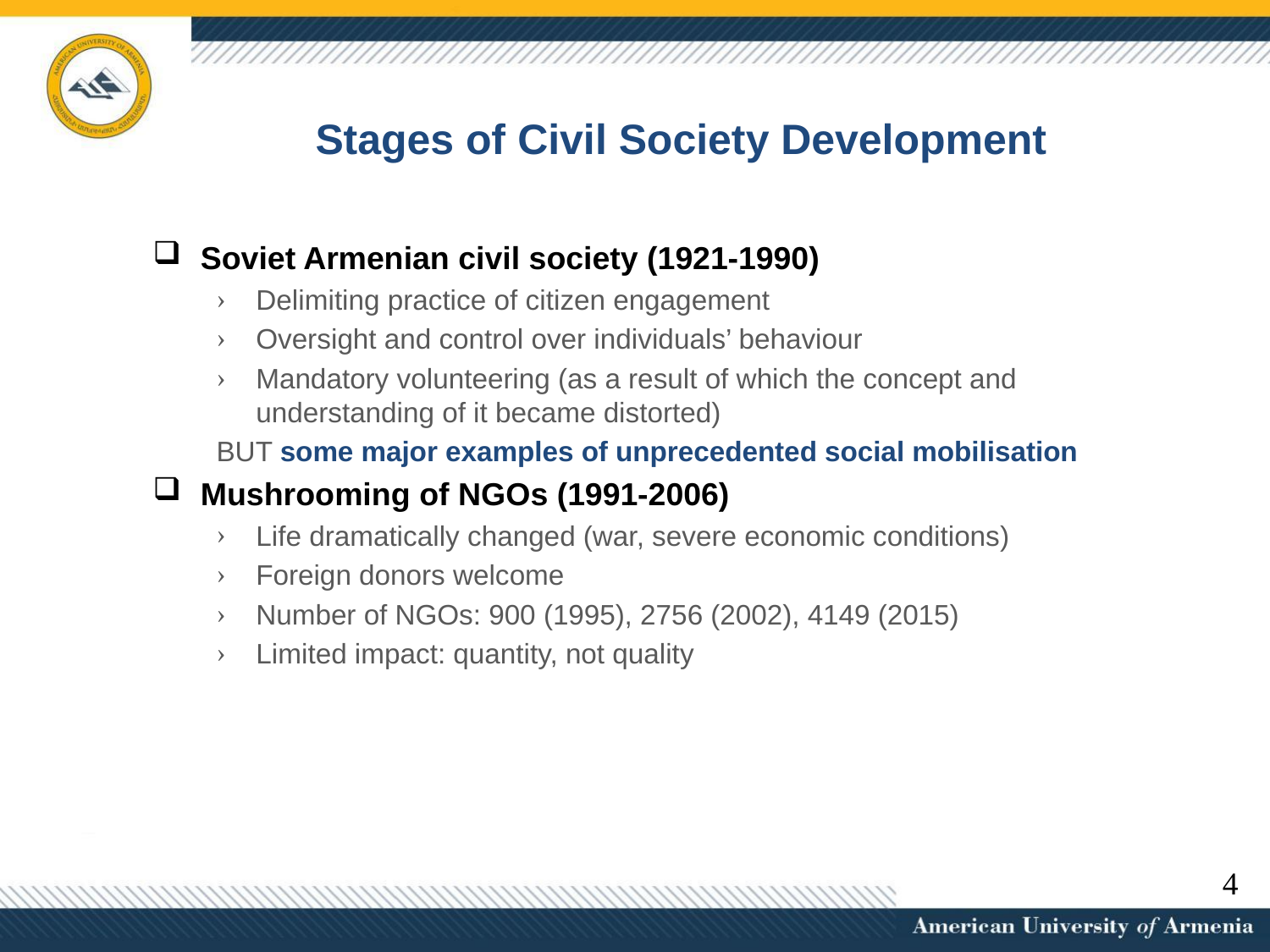

# Stages of Civil Society Development
Soviet Armenian civil society (1921-1990)
Delimiting practice of citizen engagement
Oversight and control over individuals’ behaviour
Mandatory volunteering (as a result of which the concept and understanding of it became distorted)
BUT some major examples of unprecedented social mobilisation
Mushrooming of NGOs (1991-2006)
Life dramatically changed (war, severe economic conditions)
Foreign donors welcome
Number of NGOs: 900 (1995), 2756 (2002), 4149 (2015)
Limited impact: quantity, not quality

4